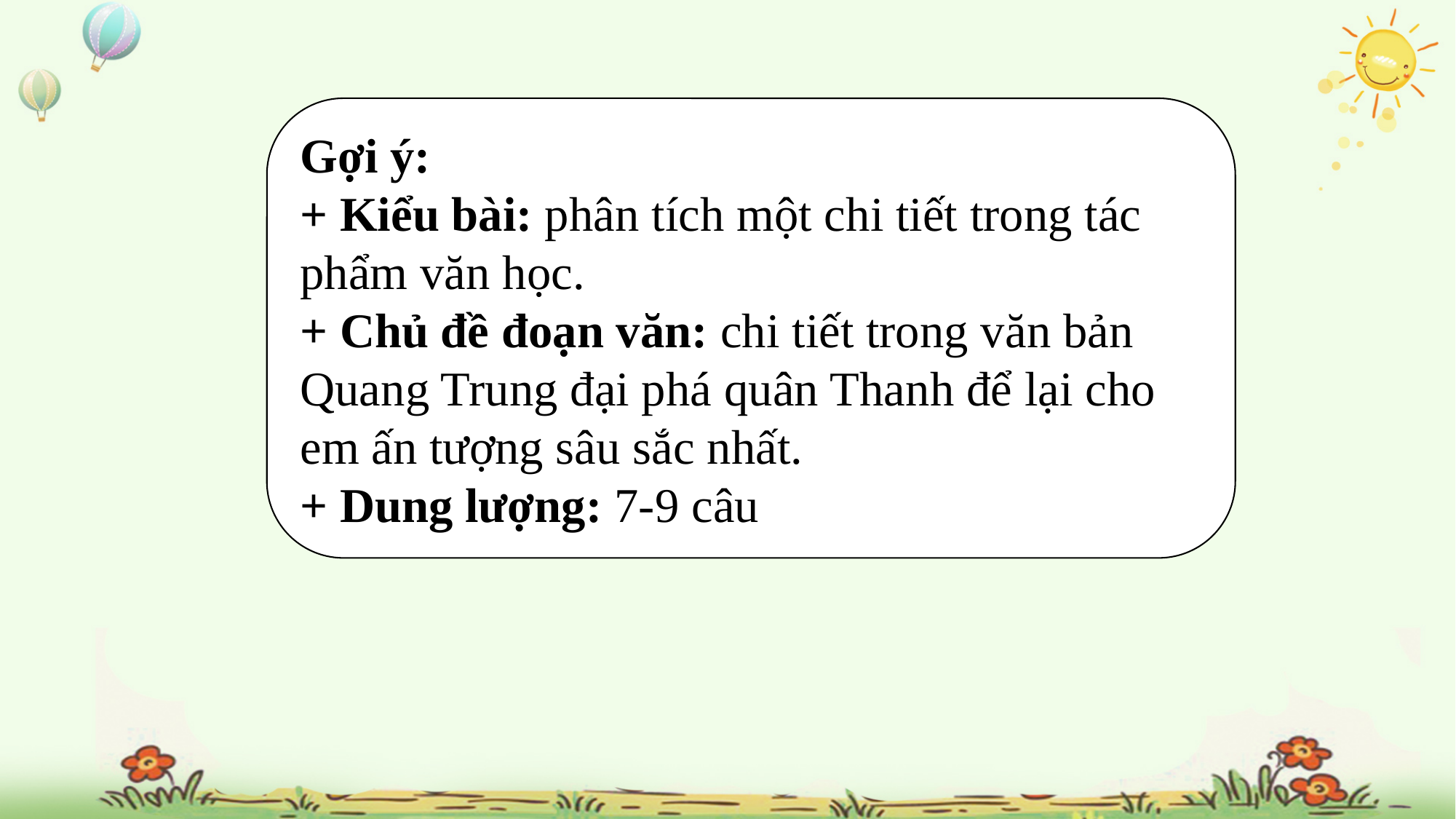

Gợi ý:
+ Kiểu bài: phân tích một chi tiết trong tác phẩm văn học.
+ Chủ đề đoạn văn: chi tiết trong văn bản Quang Trung đại phá quân Thanh để lại cho em ấn tượng sâu sắc nhất.
+ Dung lượng: 7-9 câu